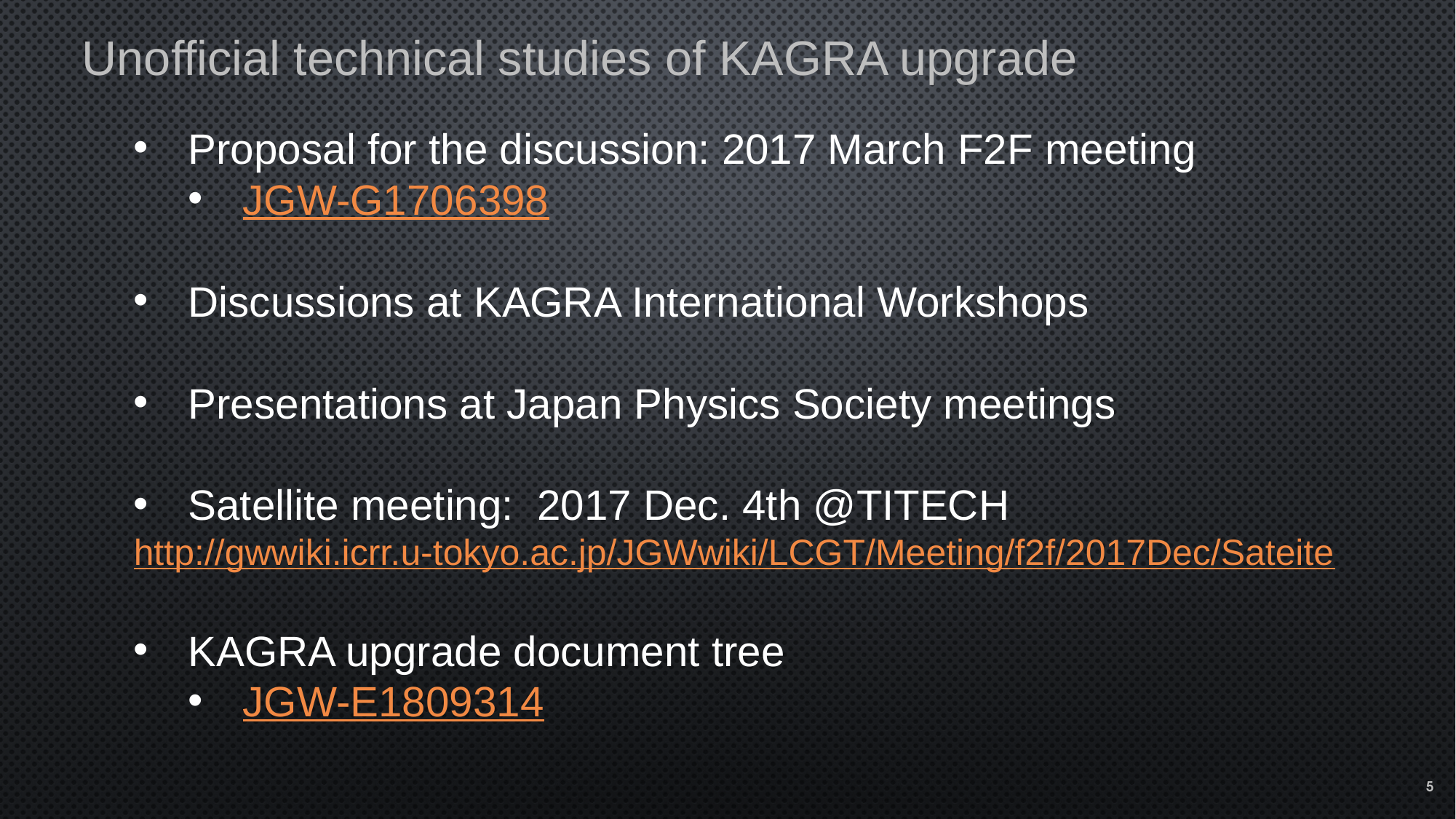

Unofficial technical studies of KAGRA upgrade
Proposal for the discussion: 2017 March F2F meeting
JGW-G1706398

Discussions at KAGRA International Workshops
Presentations at Japan Physics Society meetings
Satellite meeting:  2017 Dec. 4th @TITECH
http://gwwiki.icrr.u-tokyo.ac.jp/JGWwiki/LCGT/Meeting/f2f/2017Dec/Sateite

KAGRA upgrade document tree
JGW-E1809314
5